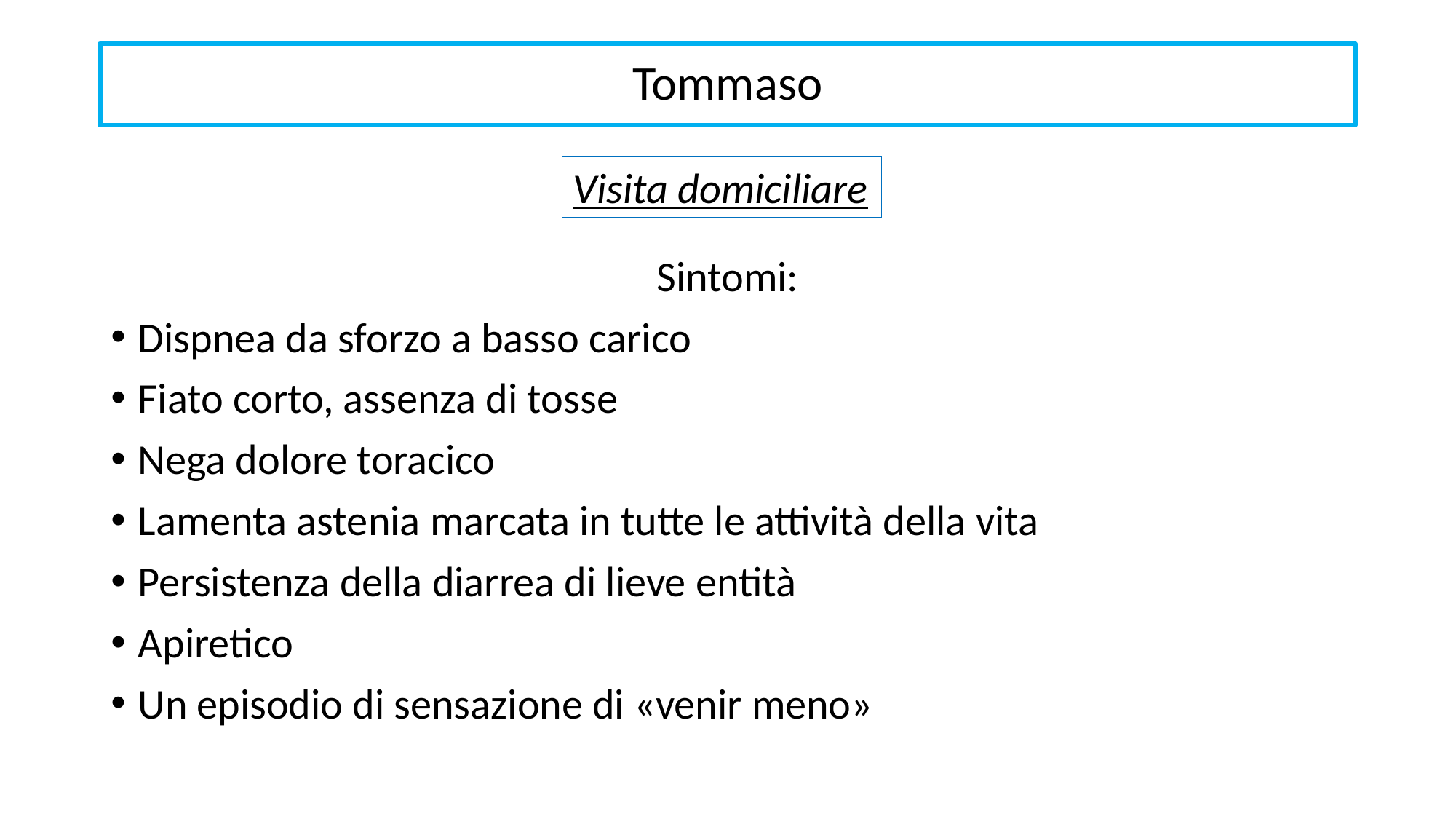

# Tommaso
Visita domiciliare
Sintomi:
Dispnea da sforzo a basso carico
Fiato corto, assenza di tosse
Nega dolore toracico
Lamenta astenia marcata in tutte le attività della vita
Persistenza della diarrea di lieve entità
Apiretico
Un episodio di sensazione di «venir meno»